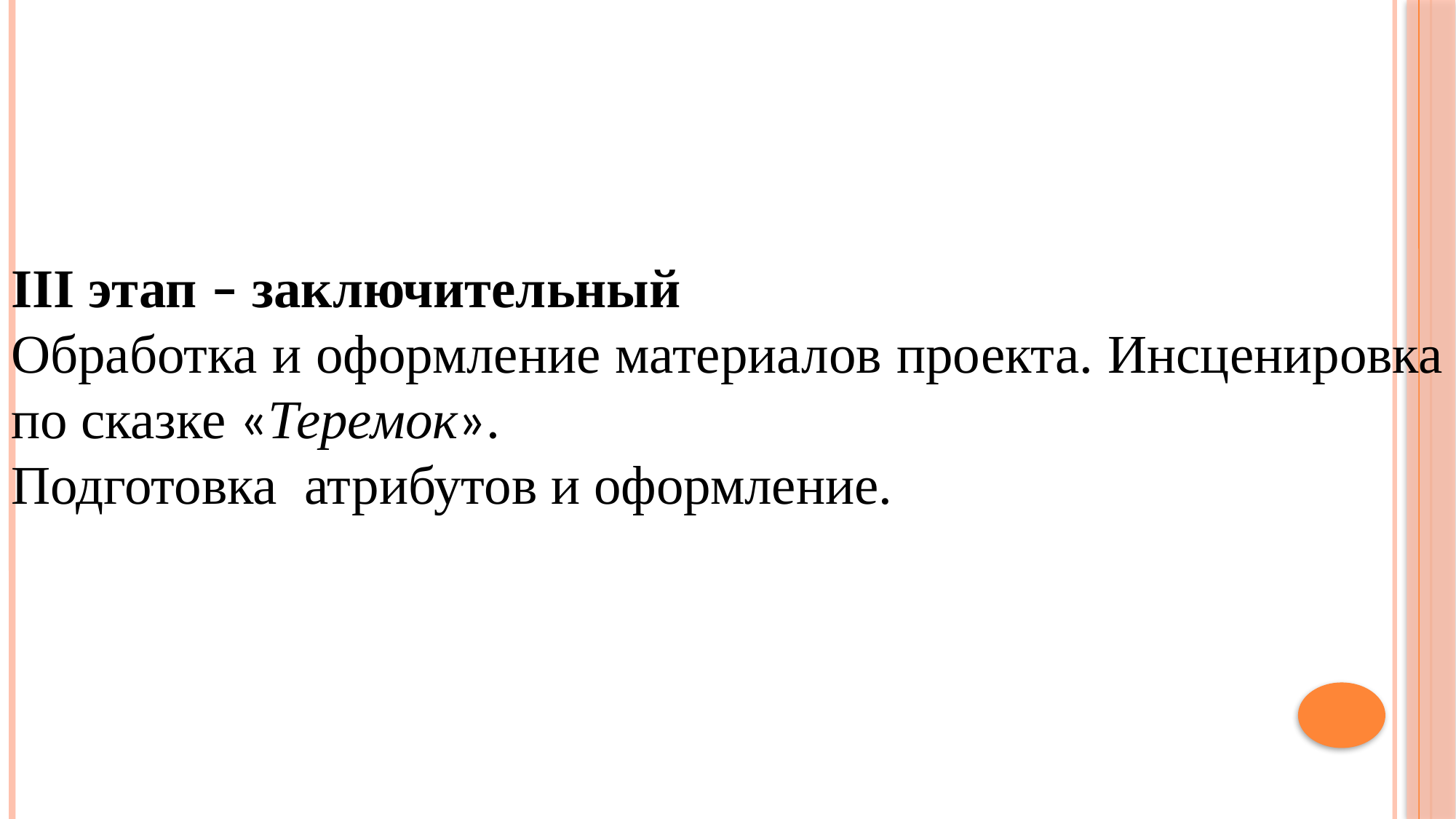

III этап – заключительный
Обработка и оформление материалов проекта. Инсценировка по сказке «Теремок».
Подготовка  атрибутов и оформление.